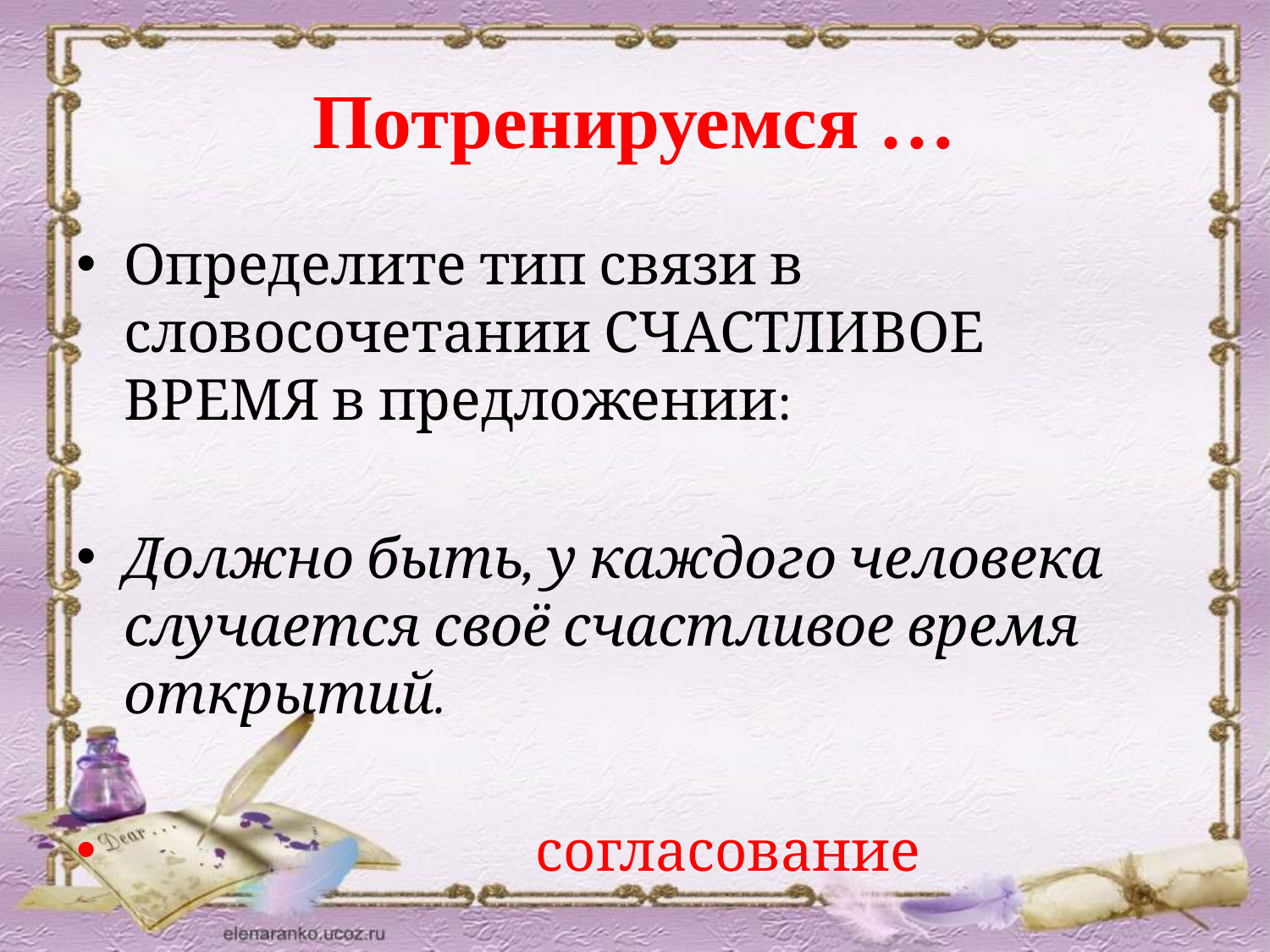

# Потренируемся …
Определите тип связи в словосочетании СЧАСТЛИВОЕ ВРЕМЯ в предложении:

Должно быть, у каждого человека случается своё счастливое время открытий.

                                 согласование